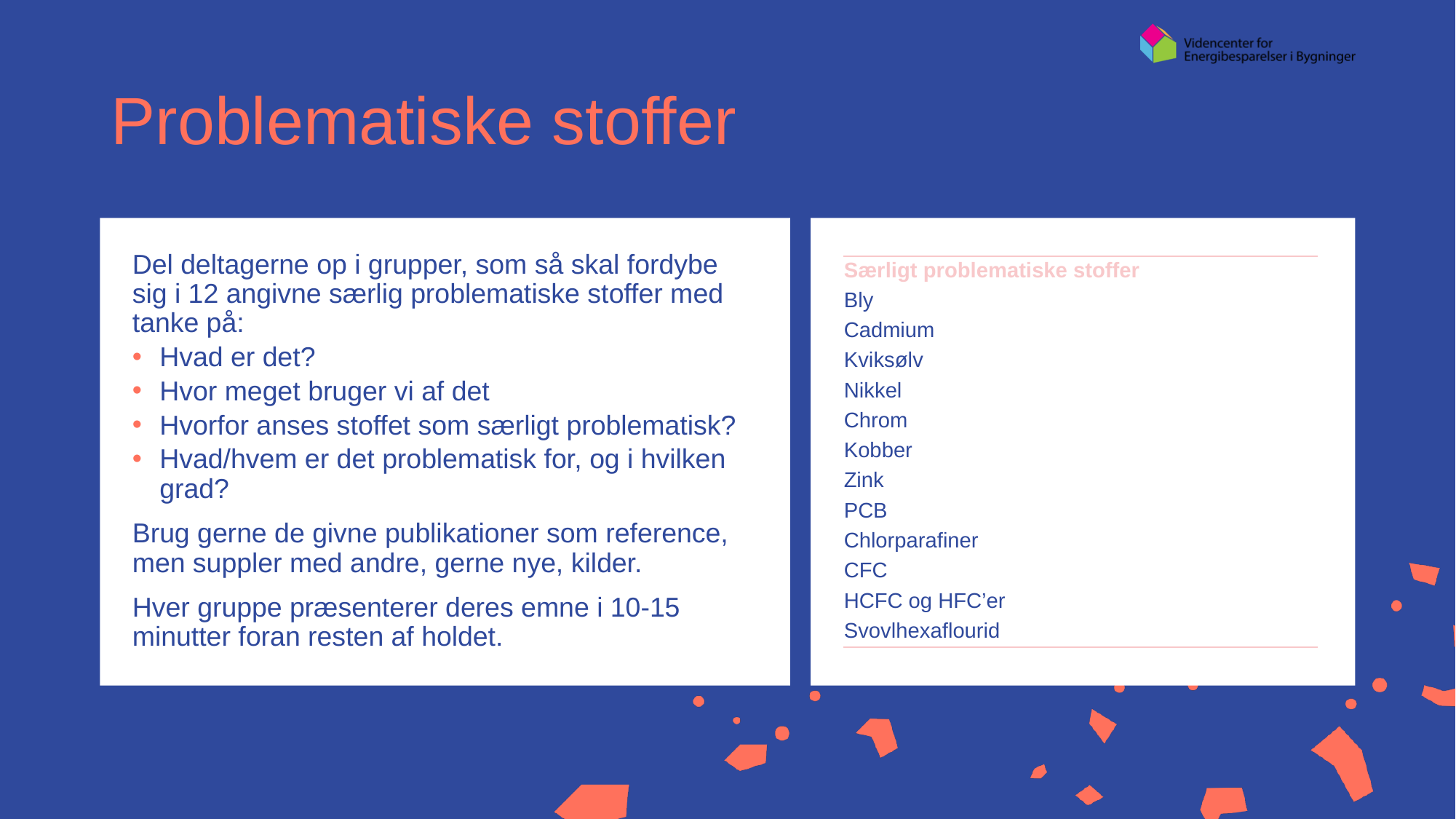

# Problematiske stoffer
Del deltagerne op i grupper, som så skal fordybe sig i 12 angivne særlig problematiske stoffer med tanke på:
Hvad er det?
Hvor meget bruger vi af det
Hvorfor anses stoffet som særligt problematisk?
Hvad/hvem er det problematisk for, og i hvilken grad?
Brug gerne de givne publikationer som reference, men suppler med andre, gerne nye, kilder.
Hver gruppe præsenterer deres emne i 10-15 minutter foran resten af holdet.

| Særligt problematiske stoffer |
| --- |
| Bly |
| Cadmium |
| Kviksølv |
| Nikkel |
| Chrom |
| Kobber |
| Zink |
| PCB |
| Chlorparafiner |
| CFC |
| HCFC og HFC’er |
| Svovlhexaflourid |